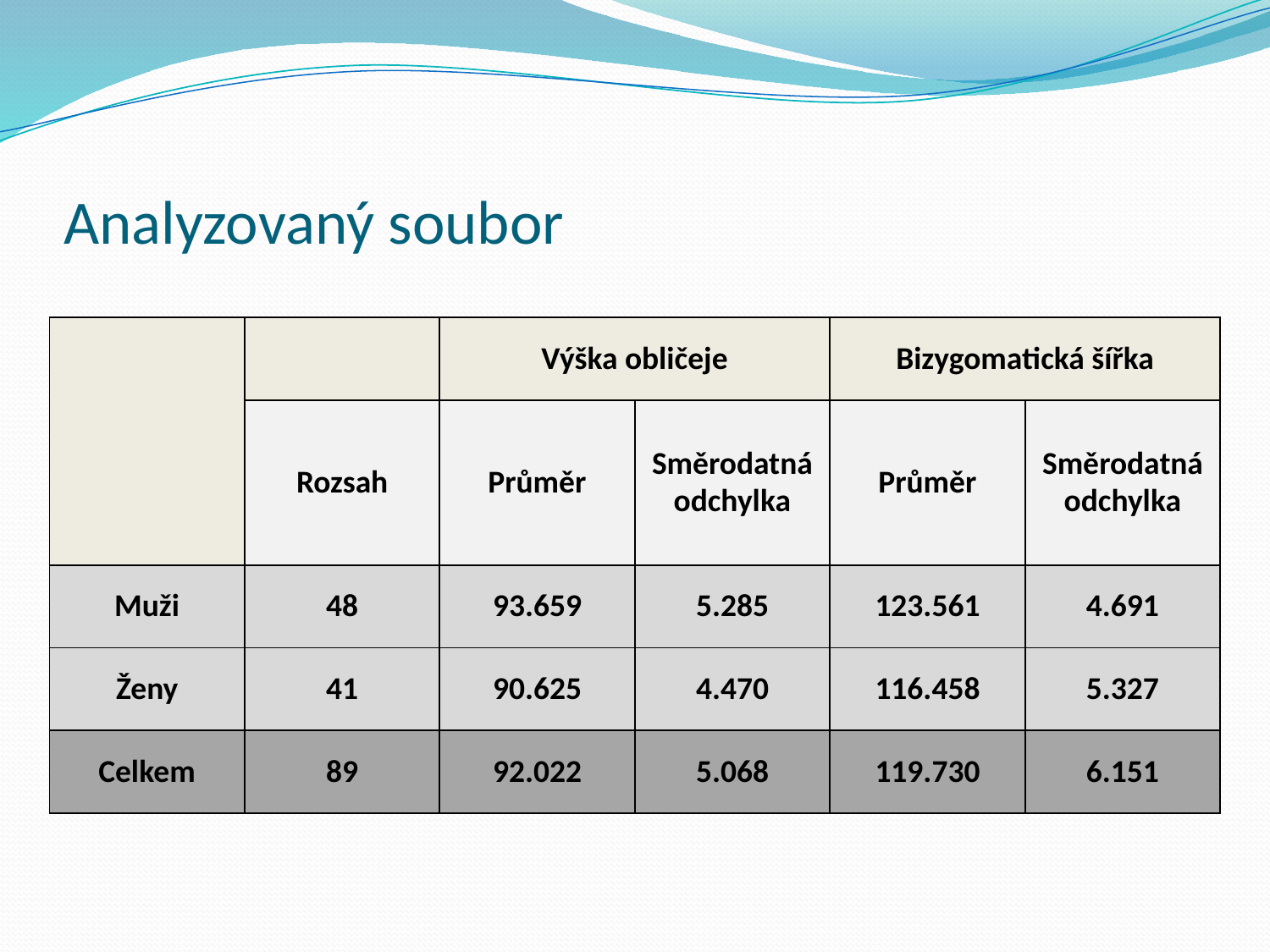

# Analyzovaný soubor
|  |  | Výška obličeje |  | Bizygomatická šířka |  |
| --- | --- | --- | --- | --- | --- |
|  | Rozsah | Průměr | Směrodatná odchylka | Průměr | Směrodatná odchylka |
| Muži | 48 | 93.659 | 5.285 | 123.561 | 4.691 |
| Ženy | 41 | 90.625 | 4.470 | 116.458 | 5.327 |
| Celkem | 89 | 92.022 | 5.068 | 119.730 | 6.151 |